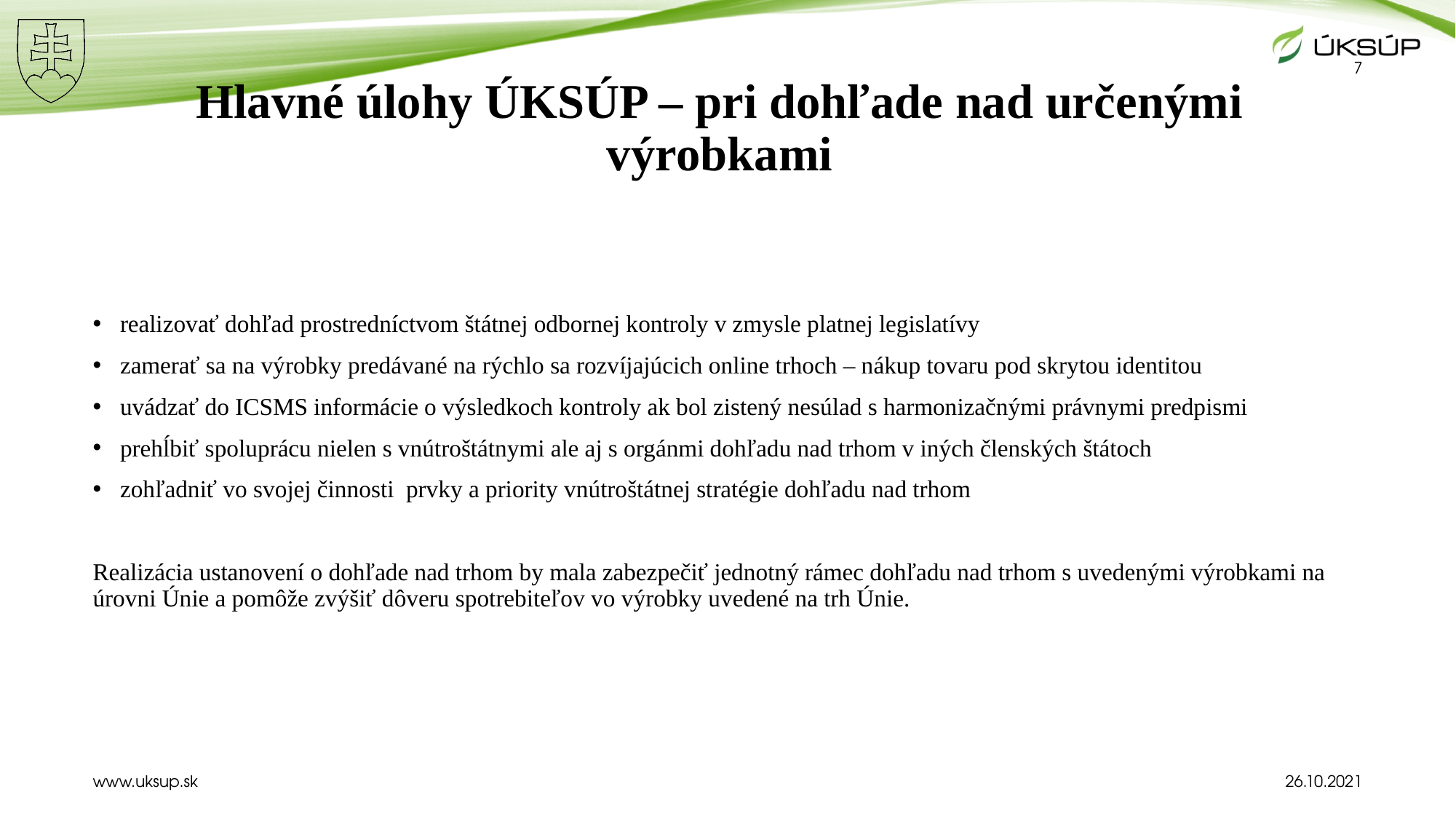

7
# Hlavné úlohy ÚKSÚP – pri dohľade nad určenými výrobkami

realizovať dohľad prostredníctvom štátnej odbornej kontroly v zmysle platnej legislatívy
zamerať sa na výrobky predávané na rýchlo sa rozvíjajúcich online trhoch – nákup tovaru pod skrytou identitou
uvádzať do ICSMS informácie o výsledkoch kontroly ak bol zistený nesúlad s harmonizačnými právnymi predpismi
prehĺbiť spoluprácu nielen s vnútroštátnymi ale aj s orgánmi dohľadu nad trhom v iných členských štátoch
zohľadniť vo svojej činnosti  prvky a priority vnútroštátnej stratégie dohľadu nad trhom

Realizácia ustanovení o dohľade nad trhom by mala zabezpečiť jednotný rámec dohľadu nad trhom s uvedenými výrobkami na úrovni Únie a pomôže zvýšiť dôveru spotrebiteľov vo výrobky uvedené na trh Únie.

www.uksup.sk
26.10.2021